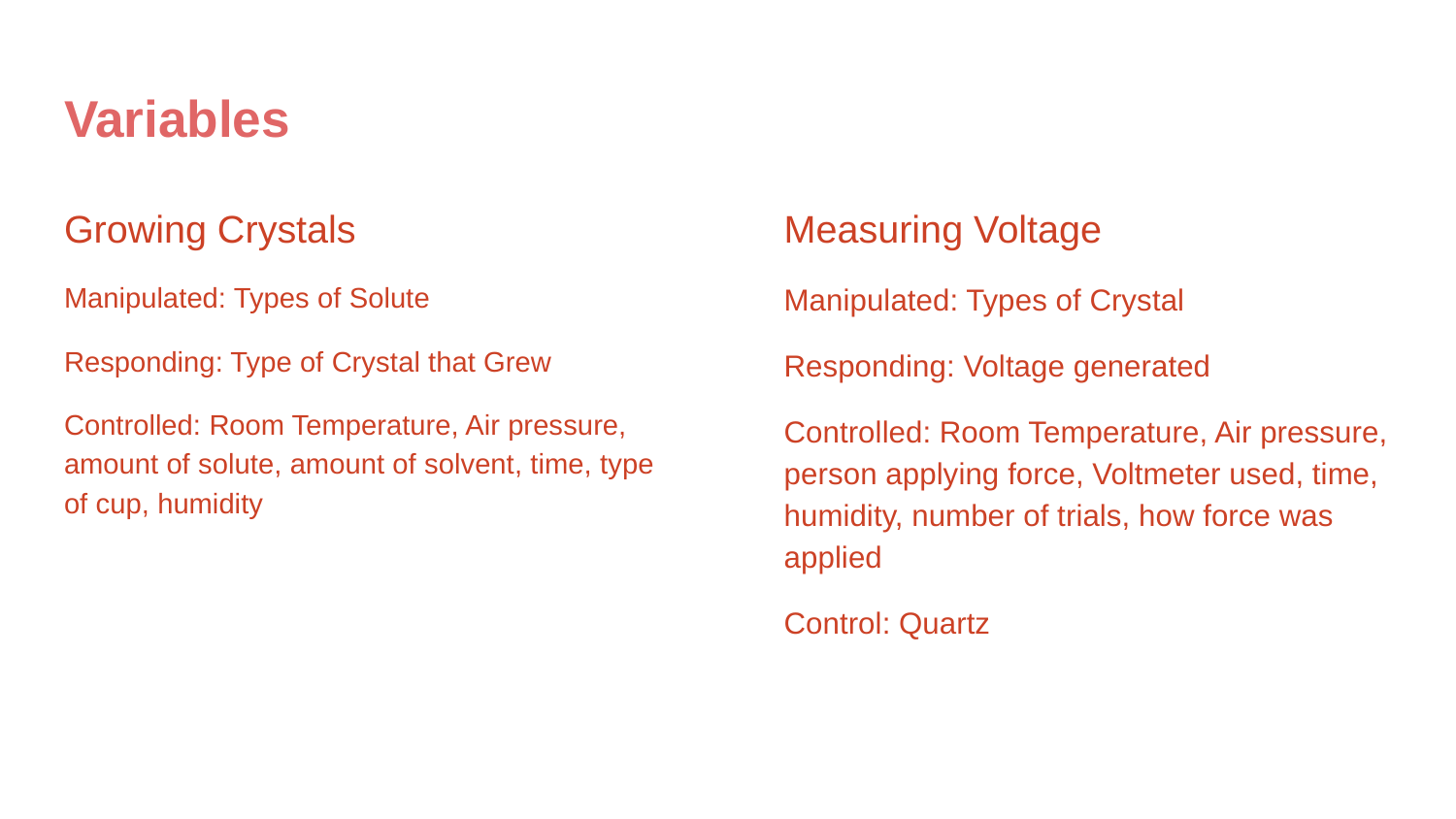

# Variables
Growing Crystals
Manipulated: Types of Solute
Responding: Type of Crystal that Grew
Controlled: Room Temperature, Air pressure, amount of solute, amount of solvent, time, type of cup, humidity

Measuring Voltage
Manipulated: Types of Crystal
Responding: Voltage generated
Controlled: Room Temperature, Air pressure, person applying force, Voltmeter used, time, humidity, number of trials, how force was applied
Control: Quartz